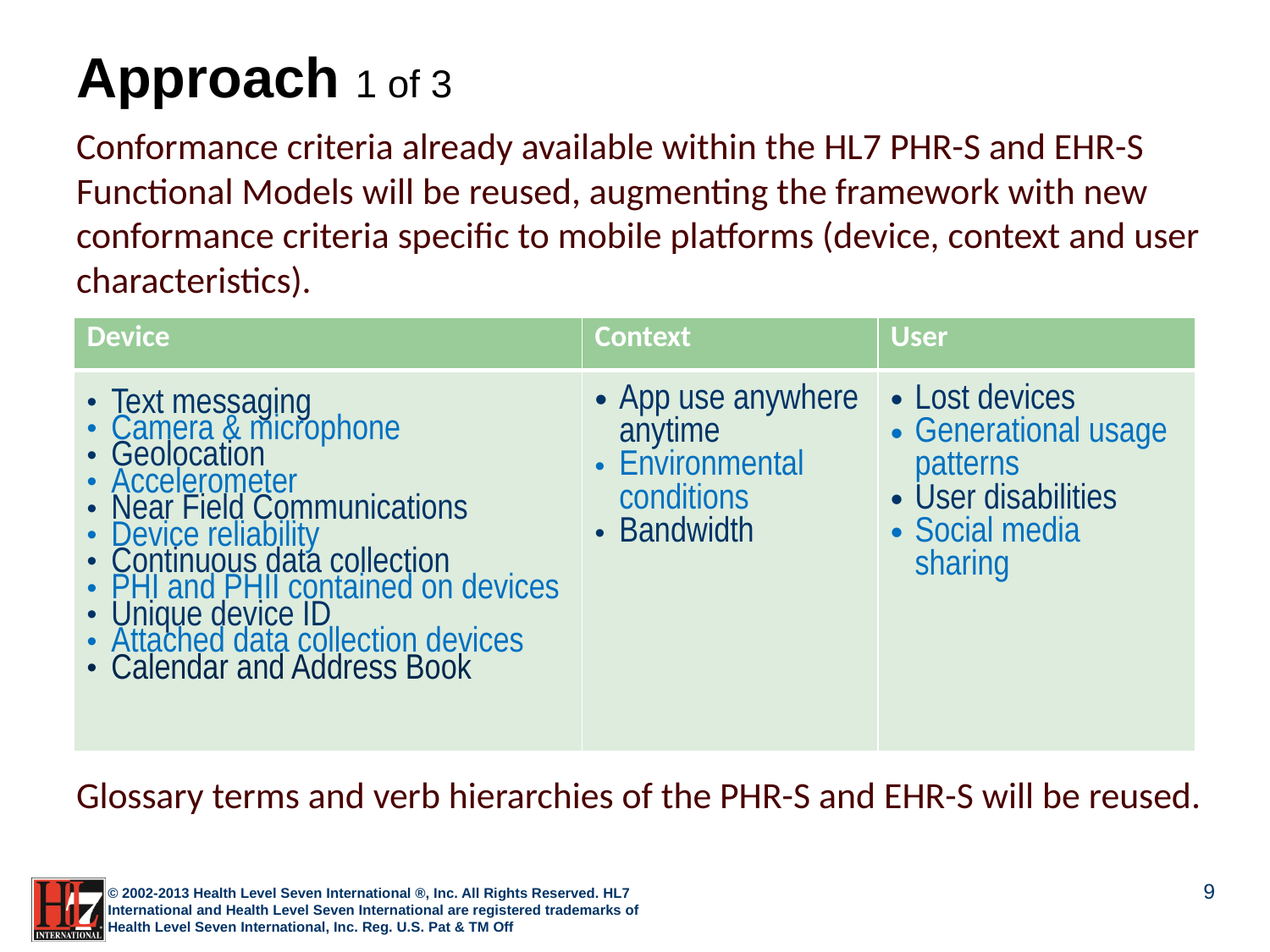

# Approach 1 of 3
Conformance criteria already available within the HL7 PHR-S and EHR-S Functional Models will be reused, augmenting the framework with new conformance criteria specific to mobile platforms (device, context and user characteristics).

Glossary terms and verb hierarchies of the PHR-S and EHR-S will be reused.

| Device | Context | User |
| --- | --- | --- |
| Text messaging Camera & microphone Geolocation Accelerometer Near Field Communications Device reliability Continuous data collection PHI and PHII contained on devices Unique device ID Attached data collection devices Calendar and Address Book | App use anywhere anytime Environmental conditions Bandwidth | Lost devices Generational usage patterns User disabilities Social media sharing |